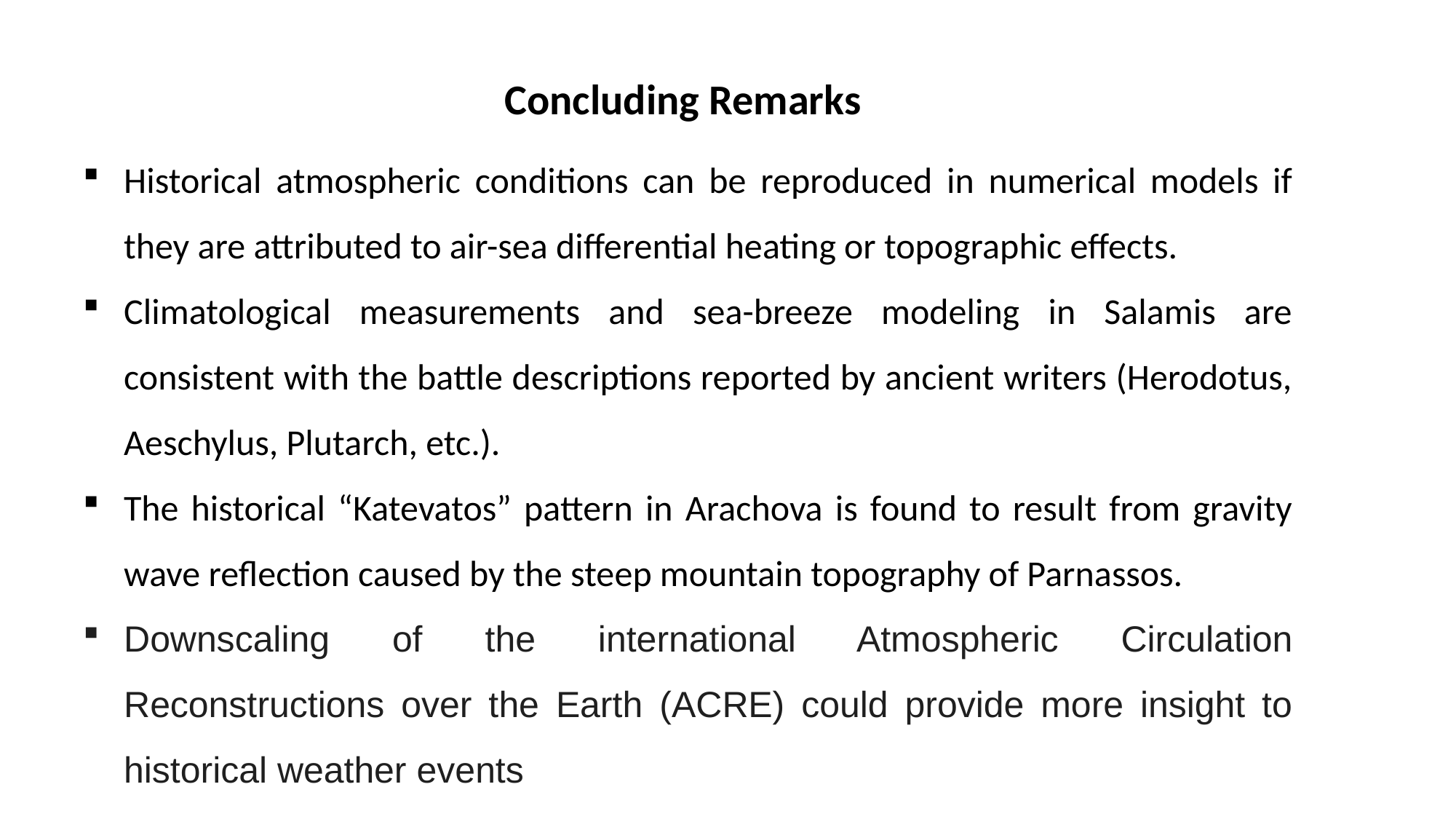

Concluding Remarks
Historical atmospheric conditions can be reproduced in numerical models if they are attributed to air-sea differential heating or topographic effects.
Climatological measurements and sea-breeze modeling in Salamis are consistent with the battle descriptions reported by ancient writers (Herodotus, Aeschylus, Plutarch, etc.).
The historical “Katevatos” pattern in Arachova is found to result from gravity wave reflection caused by the steep mountain topography of Parnassos.
Downscaling of the international Atmospheric Circulation Reconstructions over the Earth (ACRE) could provide more insight to historical weather events